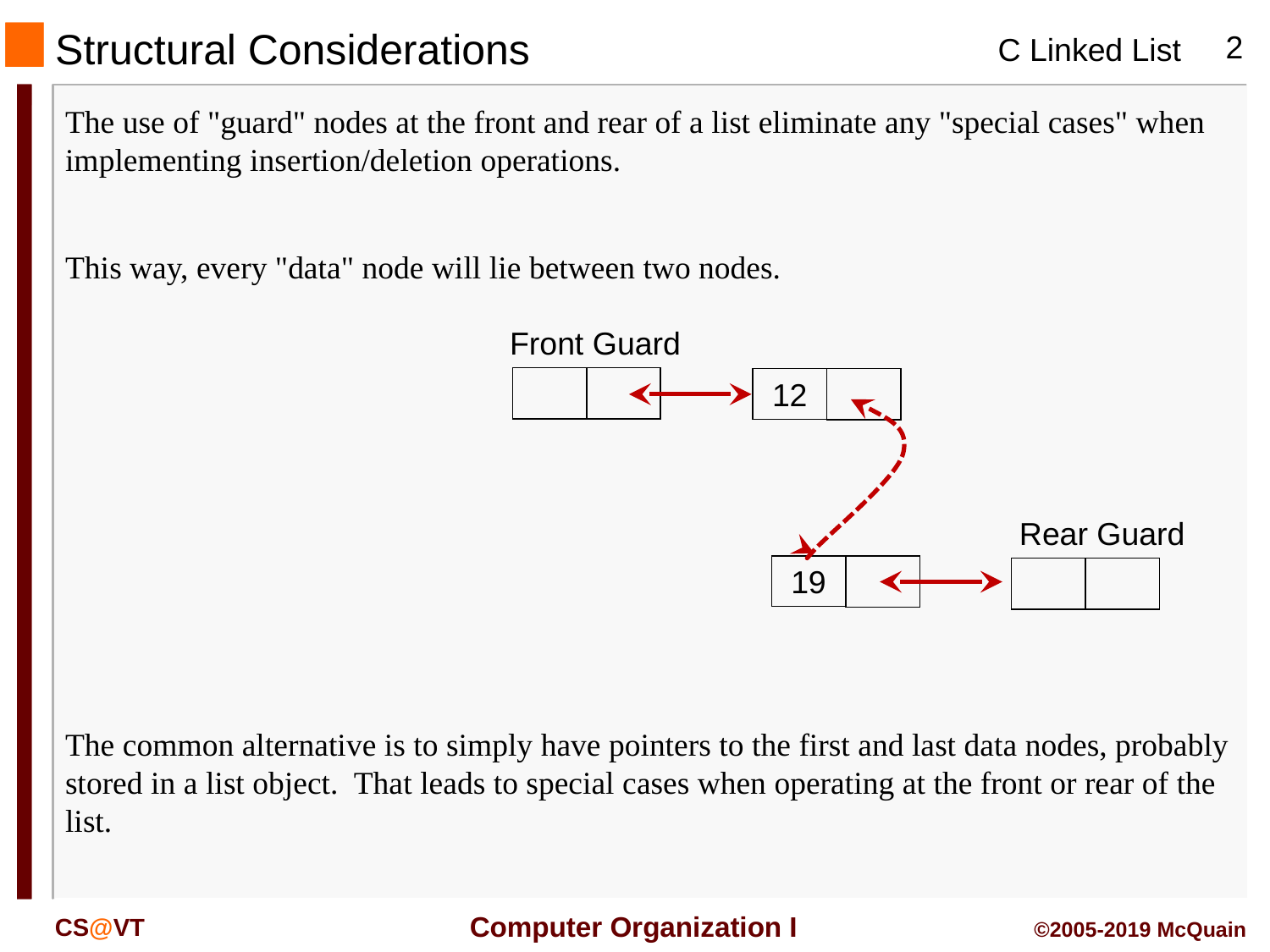

Structural Considerations
The use of "guard" nodes at the front and rear of a list eliminate any "special cases" when implementing insertion/deletion operations.

This way, every "data" node will lie between two nodes.
Front Guard

12

Rear Guard

19

The common alternative is to simply have pointers to the first and last data nodes, probably stored in a list object.  That leads to special cases when operating at the front or rear of the list.